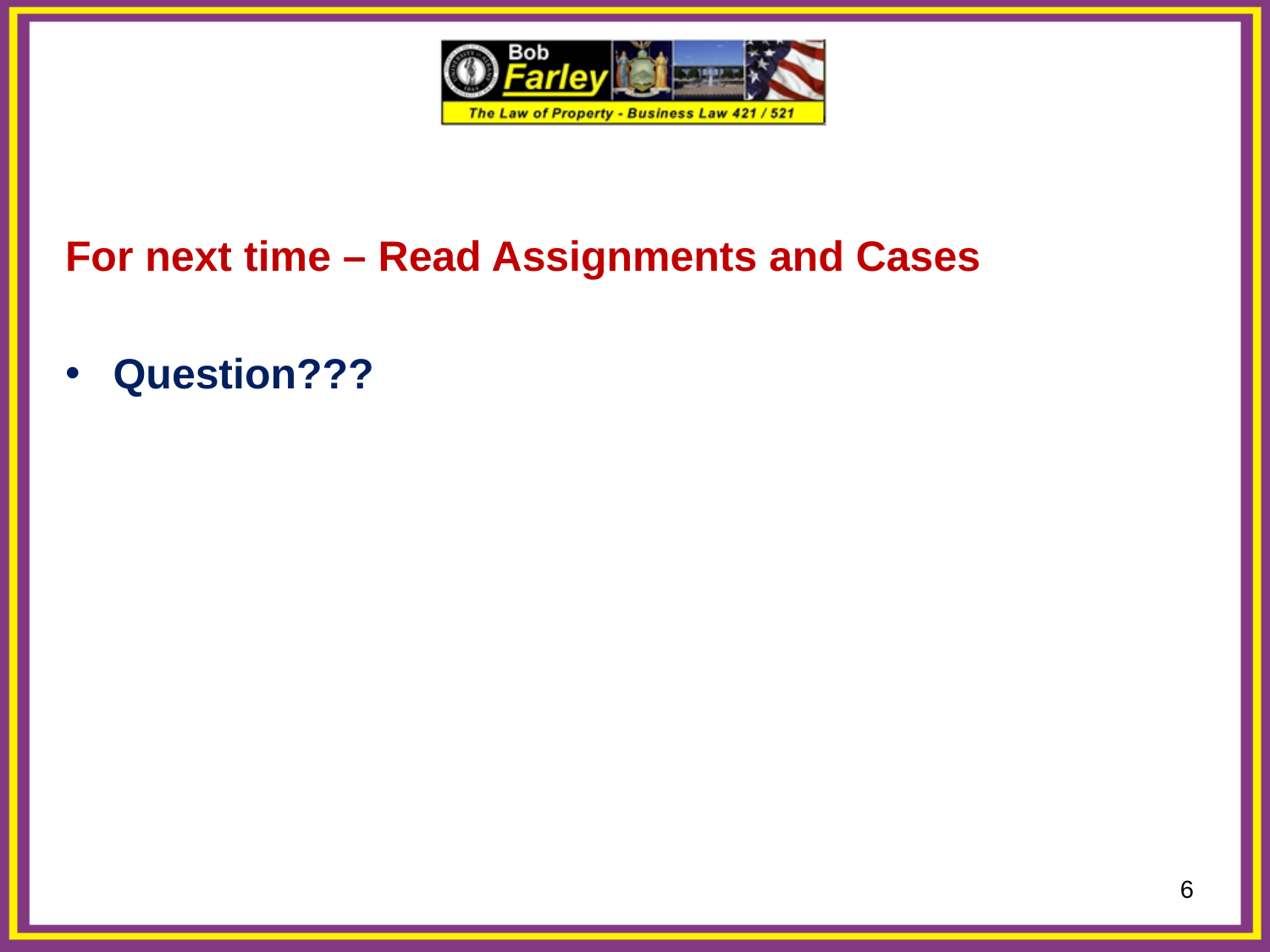

For next time – Read Assignments and Cases

Question???

6